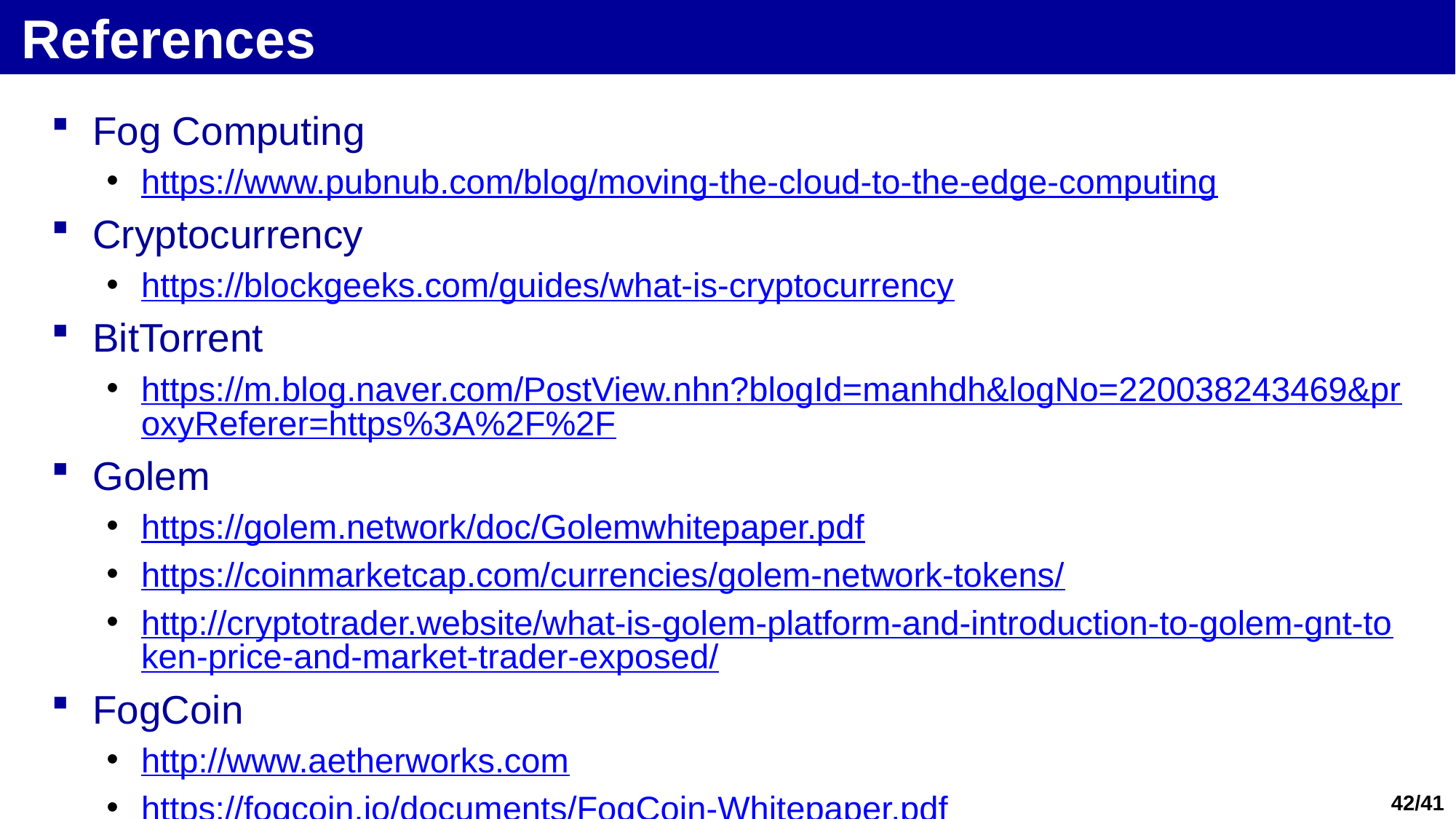

# References
Fog Computing
https://www.pubnub.com/blog/moving-the-cloud-to-the-edge-computing
Cryptocurrency
https://blockgeeks.com/guides/what-is-cryptocurrency
BitTorrent
https://m.blog.naver.com/PostView.nhn?blogId=manhdh&logNo=220038243469&proxyReferer=https%3A%2F%2F
Golem
https://golem.network/doc/Golemwhitepaper.pdf
https://coinmarketcap.com/currencies/golem-network-tokens/
http://cryptotrader.website/what-is-golem-platform-and-introduction-to-golem-gnt-token-price-and-market-trader-exposed/
FogCoin
http://www.aetherworks.com
https://fogcoin.io/documents/FogCoin-Whitepaper.pdf